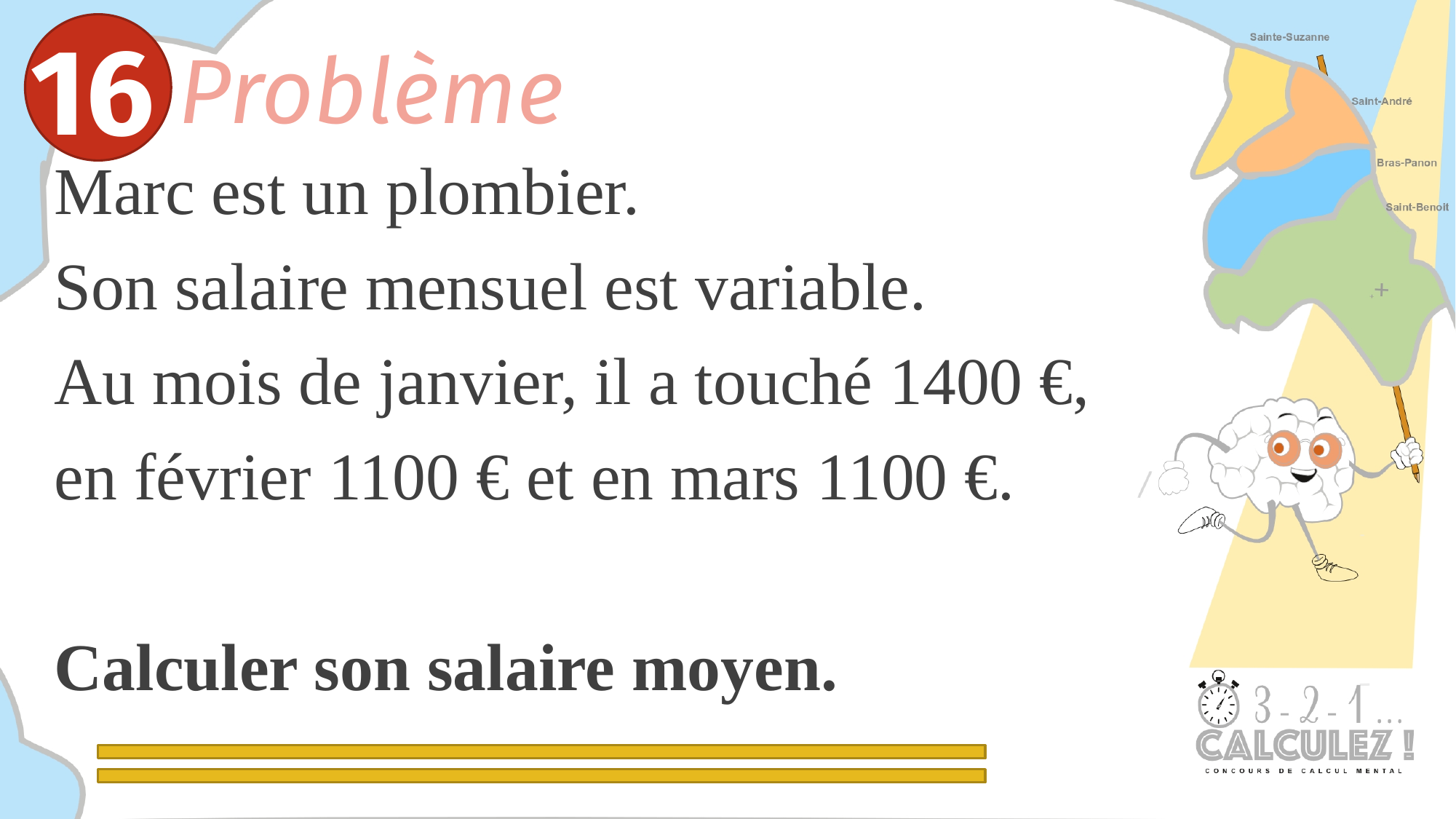

16

Problème
Marc est un plombier.
Son salaire mensuel est variable.
Au mois de janvier, il a touché 1400 €,
en février 1100 € et en mars 1100 €.

Calculer son salaire moyen.